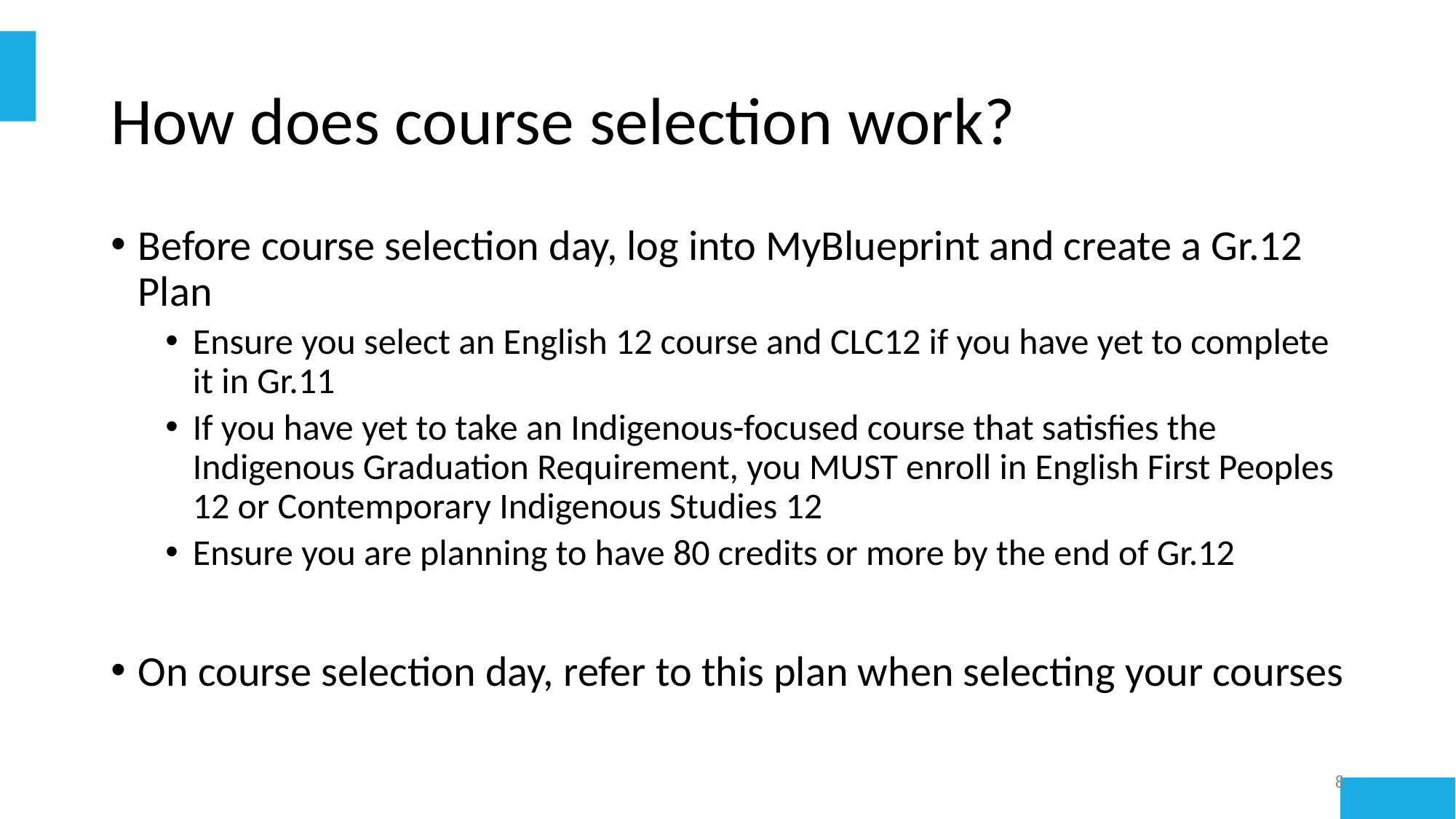

# How does course selection work?
Before course selection day, log into MyBlueprint and create a Gr.12 Plan
Ensure you select an English 12 course and CLC12 if you have yet to complete it in Gr.11
If you have yet to take an Indigenous-focused course that satisfies the Indigenous Graduation Requirement, you MUST enroll in English First Peoples 12 or Contemporary Indigenous Studies 12
Ensure you are planning to have 80 credits or more by the end of Gr.12

On course selection day, refer to this plan when selecting your courses
8